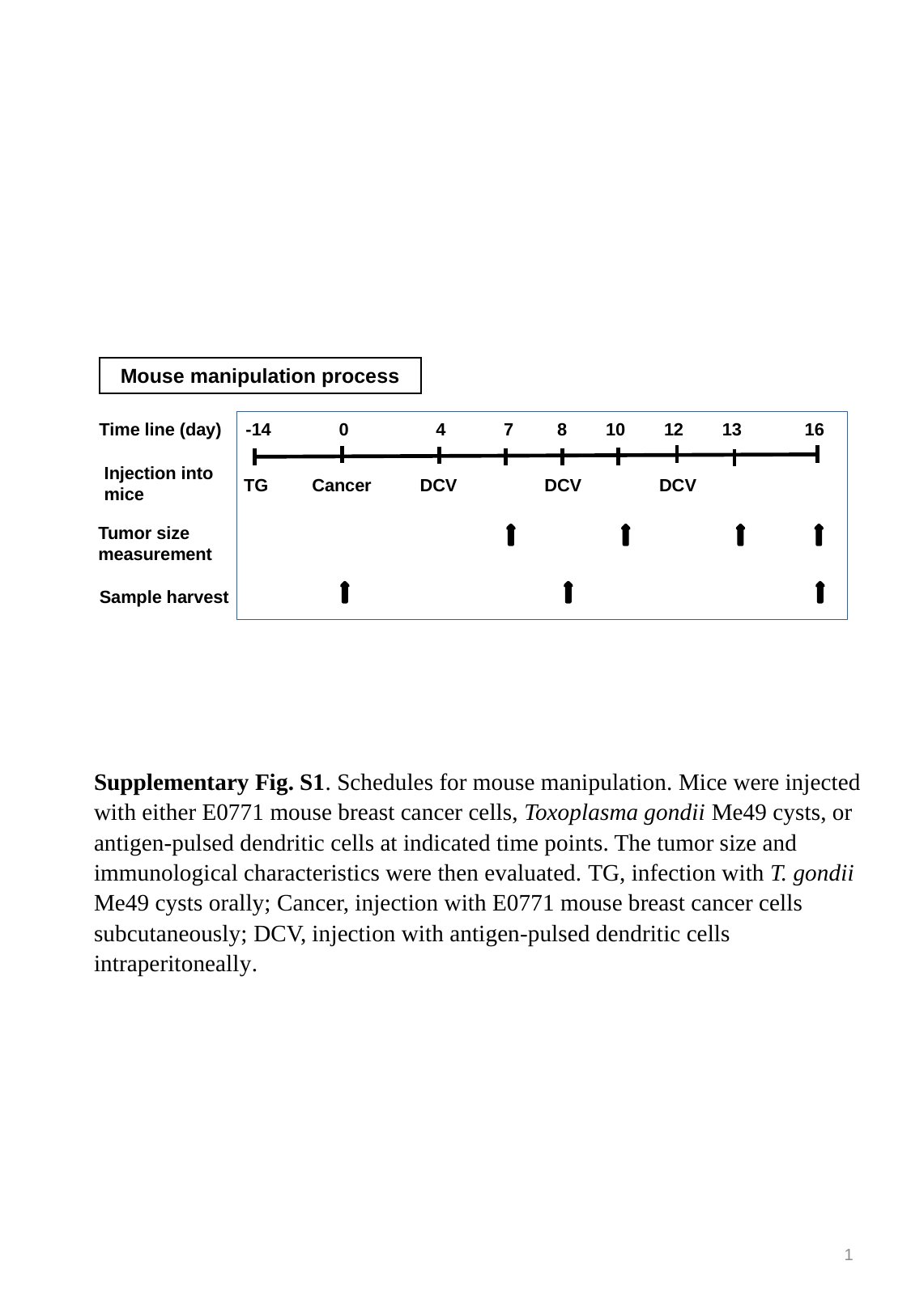

Mouse manipulation process

 Time line (day)     -14              0                  4            7         8        10        12        13             16
Injection into mice
TG         Cancer          DCV                  DCV                DCV
Tumor size   measurement

Sample harvest

Supplementary Fig. S1. Schedules for mouse manipulation. Mice were injected with either E0771 mouse breast cancer cells, Toxoplasma gondii Me49 cysts, or antigen-pulsed dendritic cells at indicated time points. The tumor size and immunological characteristics were then evaluated. TG, infection with T. gondii Me49 cysts orally; Cancer, injection with E0771 mouse breast cancer cells subcutaneously; DCV, injection with antigen-pulsed dendritic cells intraperitoneally.
1